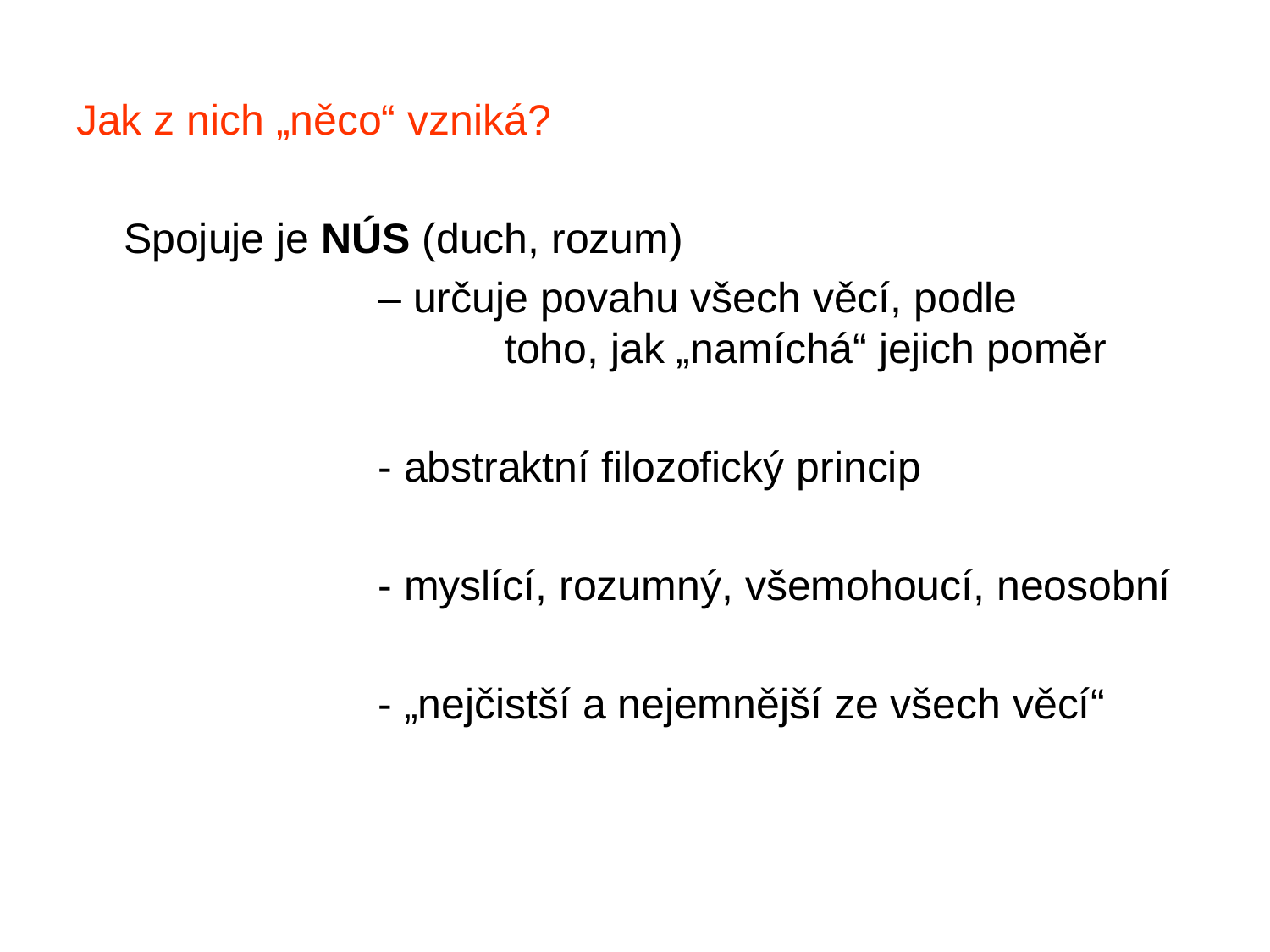

Jak z nich „něco“ vzniká?

	Spojuje je NÚS (duch, rozum)
			– určuje povahu všech věcí, podle 				toho, jak „namíchá“ jejich poměr

			- abstraktní filozofický princip

			- myslící, rozumný, všemohoucí, neosobní

			- „nejčistší a nejemnější ze všech věcí“